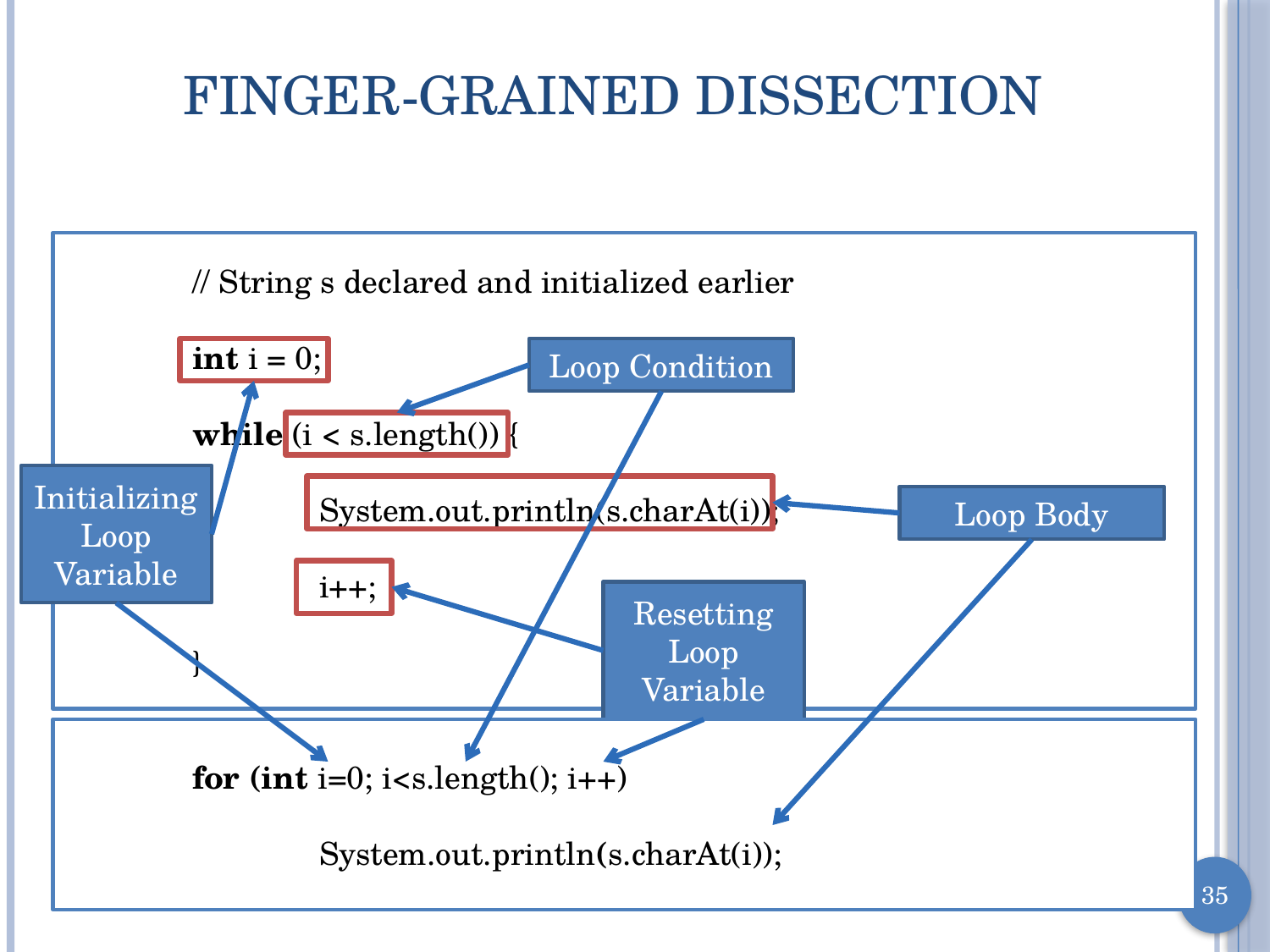

# Finger-grained Dissection
// String s declared and initialized earlier

int i = 0;

while (i < s.length()) {

	System.out.println(s.charAt(i));

	i++;

}

Loop Condition

Initializing Loop Variable

Loop Body

Resetting Loop Variable
for (int i=0; i<s.length(); i++)

	System.out.println(s.charAt(i));